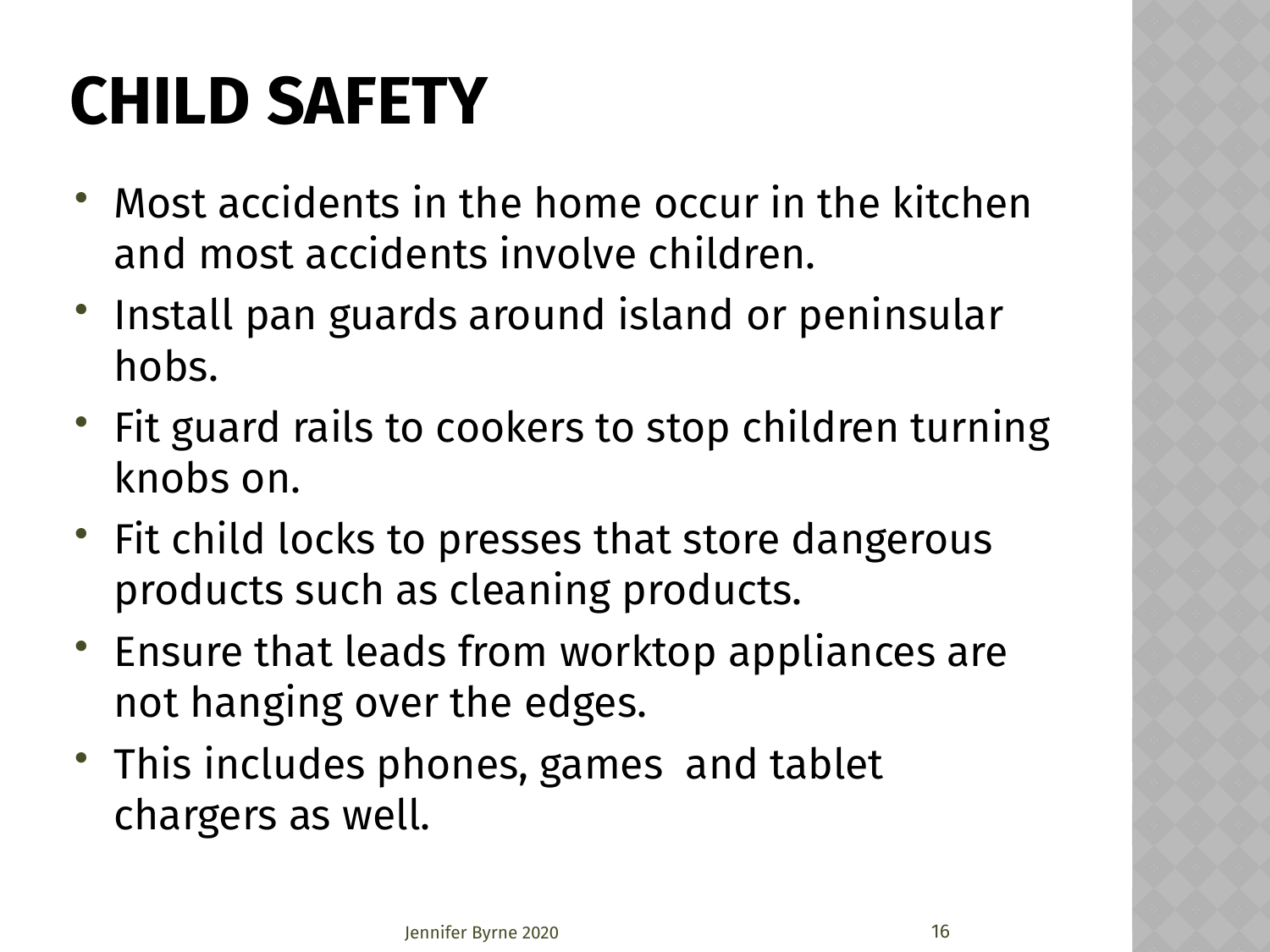

# Child safety
Most accidents in the home occur in the kitchen and most accidents involve children.
Install pan guards around island or peninsular hobs.
Fit guard rails to cookers to stop children turning knobs on.
Fit child locks to presses that store dangerous products such as cleaning products.
Ensure that leads from worktop appliances are not hanging over the edges.
This includes phones, games  and tablet chargers as well.
16
Jennifer Byrne 2020